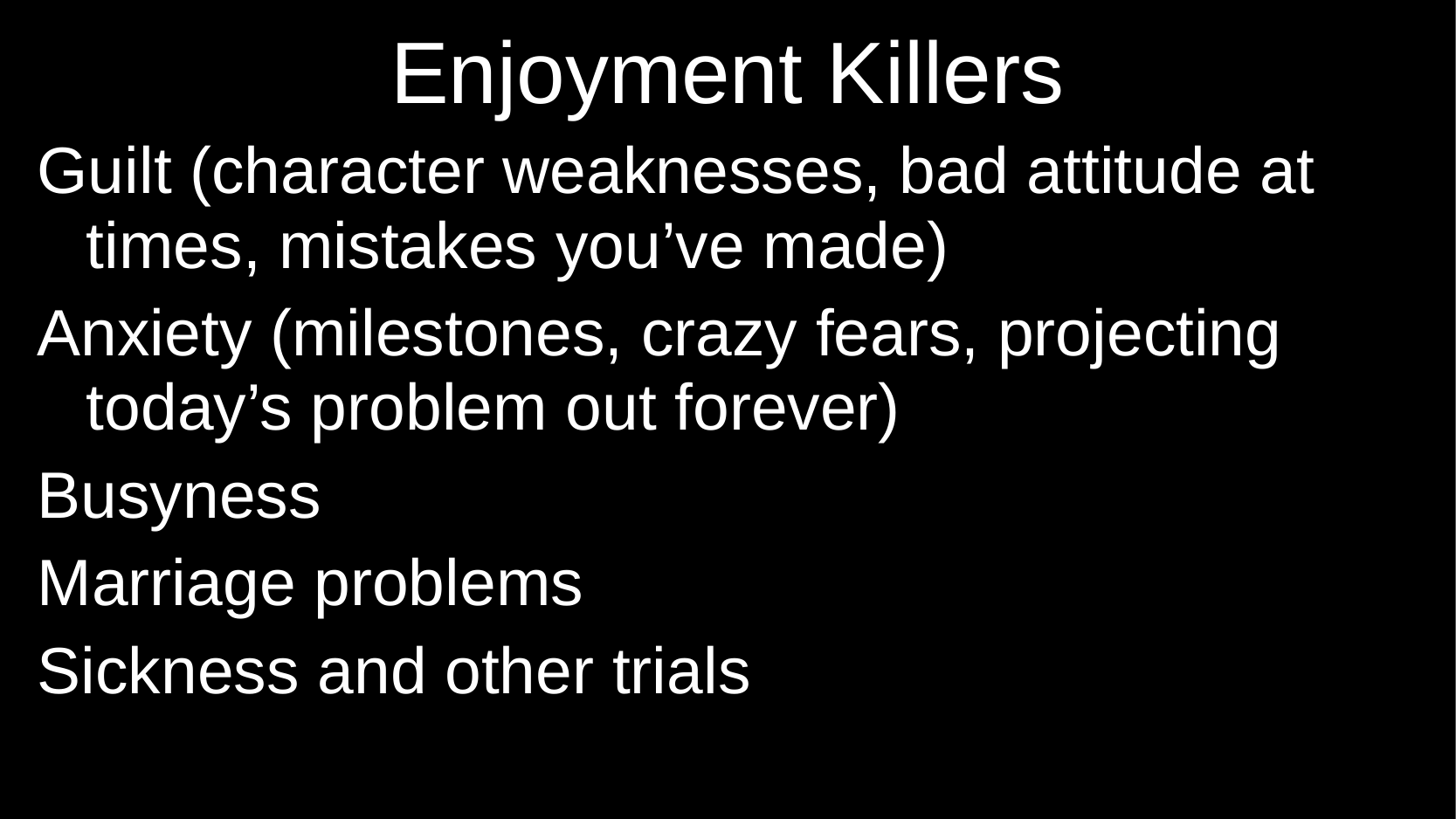

# Enjoyment Killers
Guilt (character weaknesses, bad attitude at times, mistakes you’ve made)
Anxiety (milestones, crazy fears, projecting today’s problem out forever)
Busyness
Marriage problems
Sickness and other trials